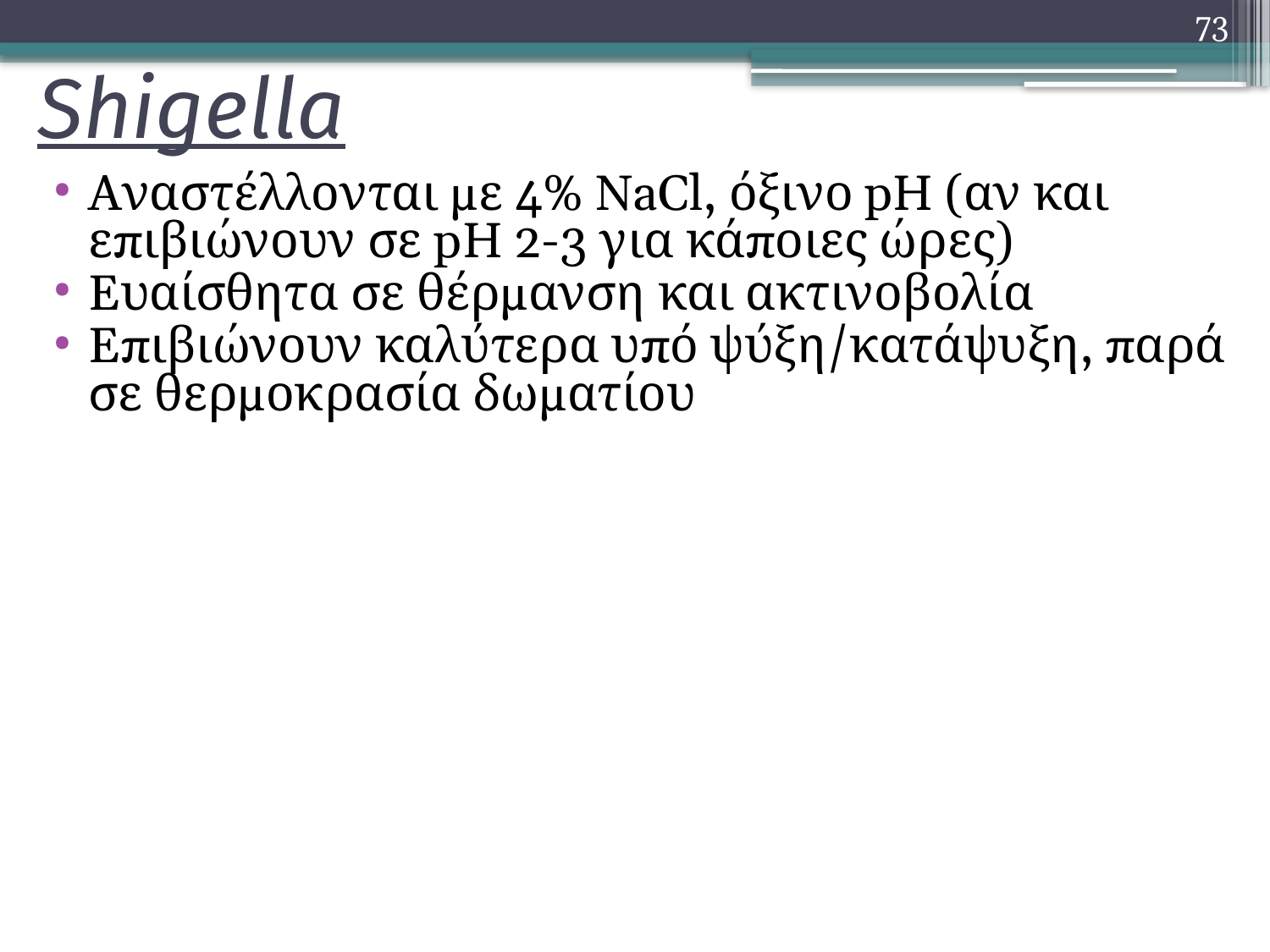

73
# Shigella
Αναστέλλονται με 4% NaCl, όξινο pH (αν και επιβιώνουν σε pH 2-3 για κάποιες ώρες)
Ευαίσθητα σε θέρμανση και ακτινοβολία
Επιβιώνουν καλύτερα υπό ψύξη/κατάψυξη, παρά σε θερμοκρασία δωματίου